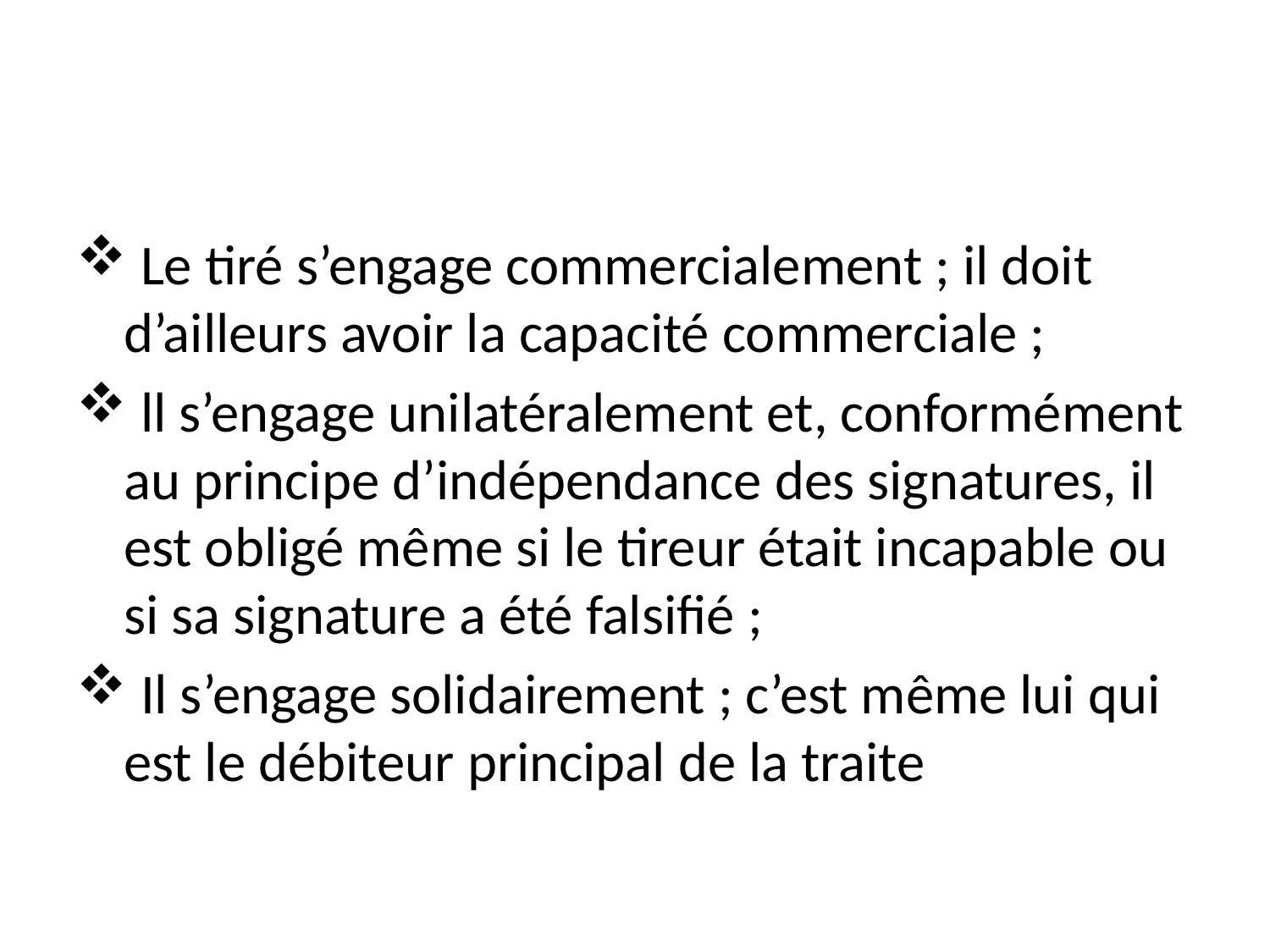

#
 Le tiré s’engage commercialement ; il doit d’ailleurs avoir la capacité commerciale ;
 ll s’engage unilatéralement et, conformément au principe d’indépendance des signatures, il est obligé même si le tireur était incapable ou si sa signature a été falsifié ;
 Il s’engage solidairement ; c’est même lui qui est le débiteur principal de la traite